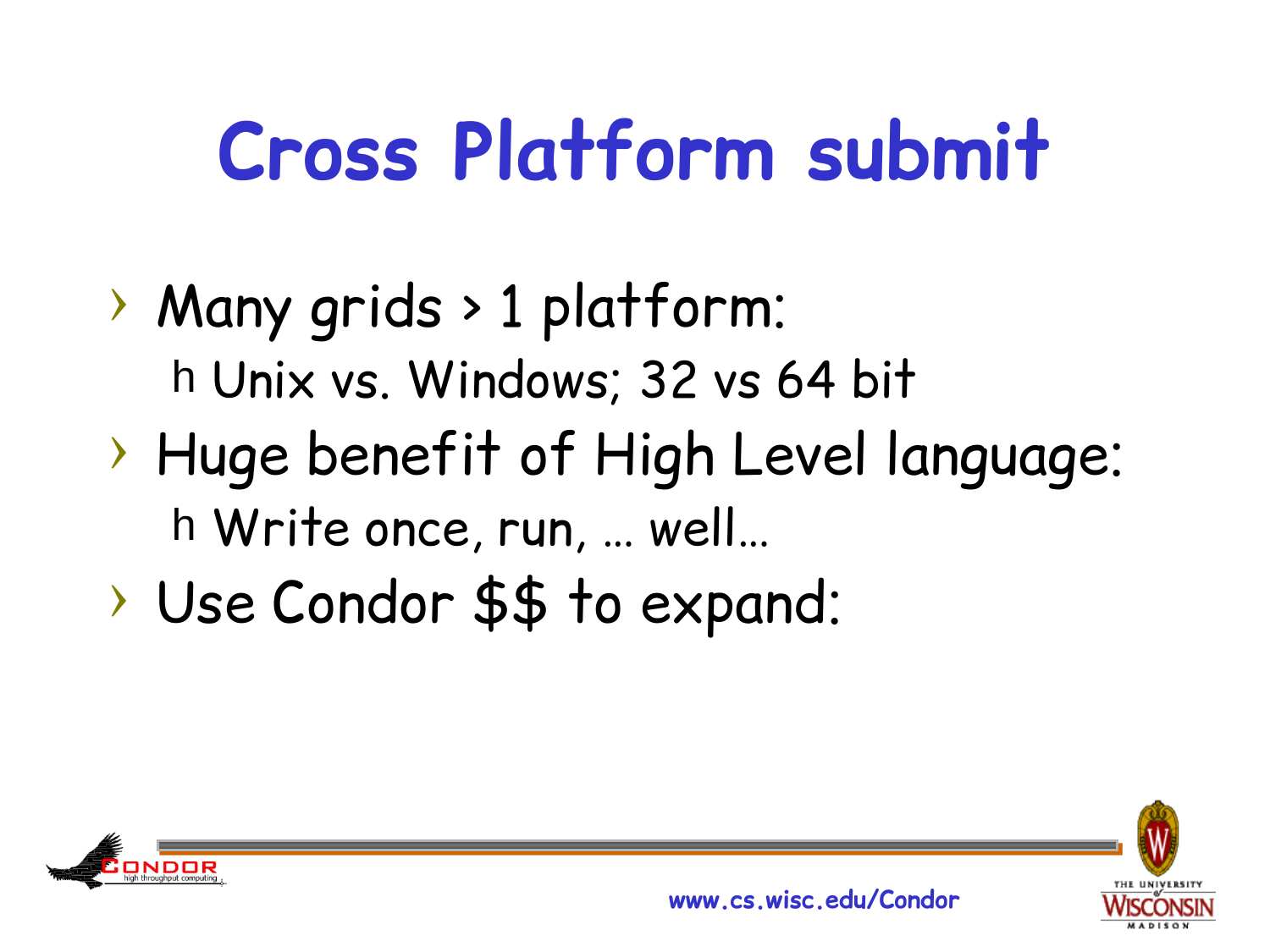

# Cross Platform submit
Many grids > 1 platform:
Unix vs. Windows; 32 vs 64 bit
Huge benefit of High Level language:
Write once, run, … well…
Use Condor $$ to expand: